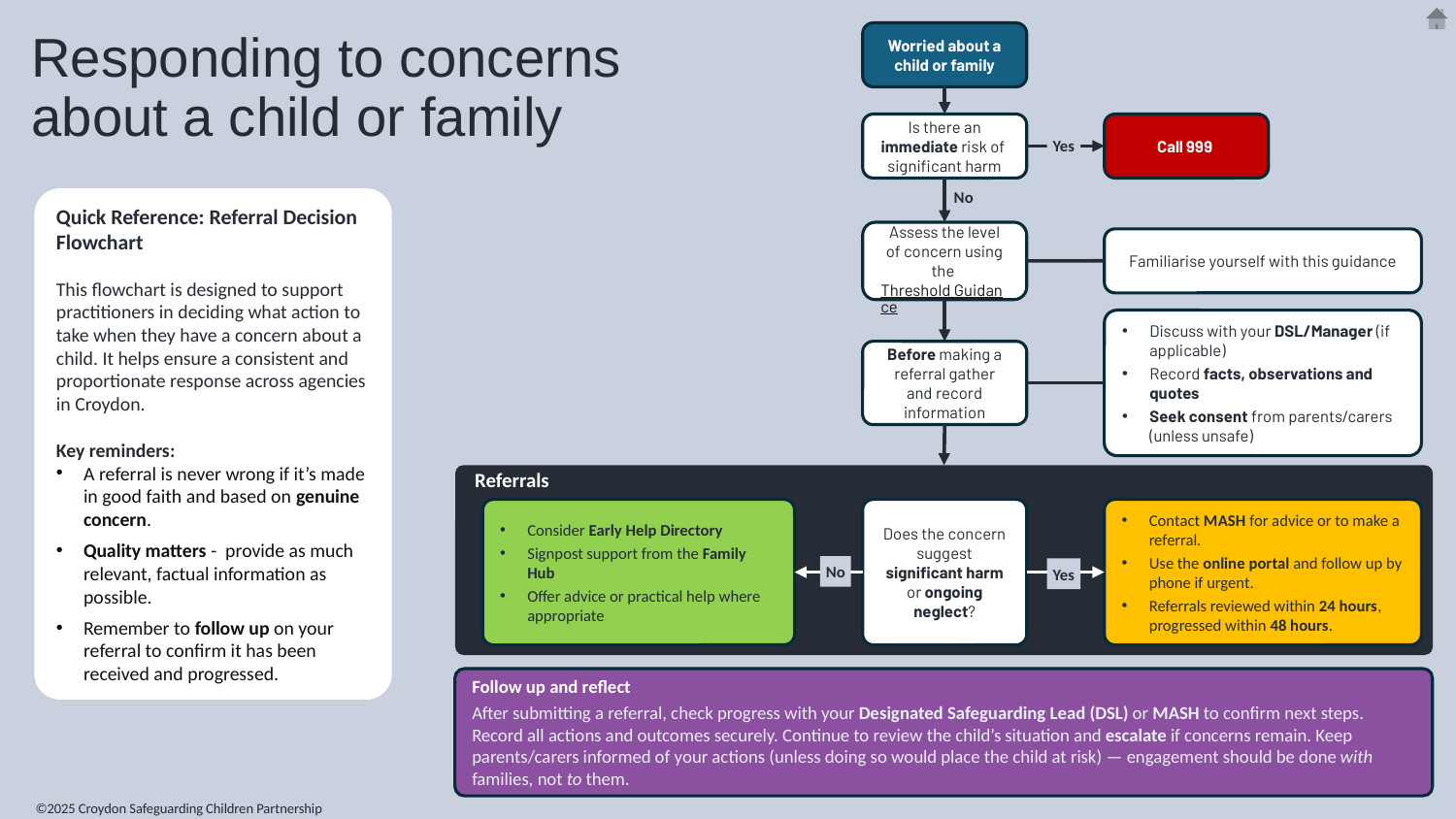

Responding to concerns about a child or family
Worried about a child or family
Call 999
Is there an immediate risk of  significant harm
Yes
No
Quick Reference: Referral Decision Flowchart

This flowchart is designed to support practitioners in deciding what action to take when they have a concern about a child. It helps ensure a consistent and proportionate response across agencies in Croydon.

Key reminders:
A referral is never wrong if it’s made in good faith and based on genuine concern.
Quality matters -  provide as much relevant, factual information as possible.
Remember to follow up on your referral to confirm it has been received and progressed.
Assess the level of concern using the Threshold Guidance
Familiarise yourself with this guidance
Discuss with your DSL/Manager (if applicable)
Record facts, observations and quotes
Seek consent from parents/carers (unless unsafe)
Before making a referral gather and record information
Referrals
Does the concern suggest significant harm or ongoing neglect?
Consider Early Help Directory
Signpost support from the Family Hub
Offer advice or practical help where appropriate
Contact MASH for advice or to make a referral.
Use the online portal and follow up by phone if urgent.
Referrals reviewed within 24 hours, progressed within 48 hours.
No
Yes
Follow up and reflect
After submitting a referral, check progress with your Designated Safeguarding Lead (DSL) or MASH to confirm next steps. Record all actions and outcomes securely. Continue to review the child’s situation and escalate if concerns remain. Keep parents/carers informed of your actions (unless doing so would place the child at risk) — engagement should be done with families, not to them.